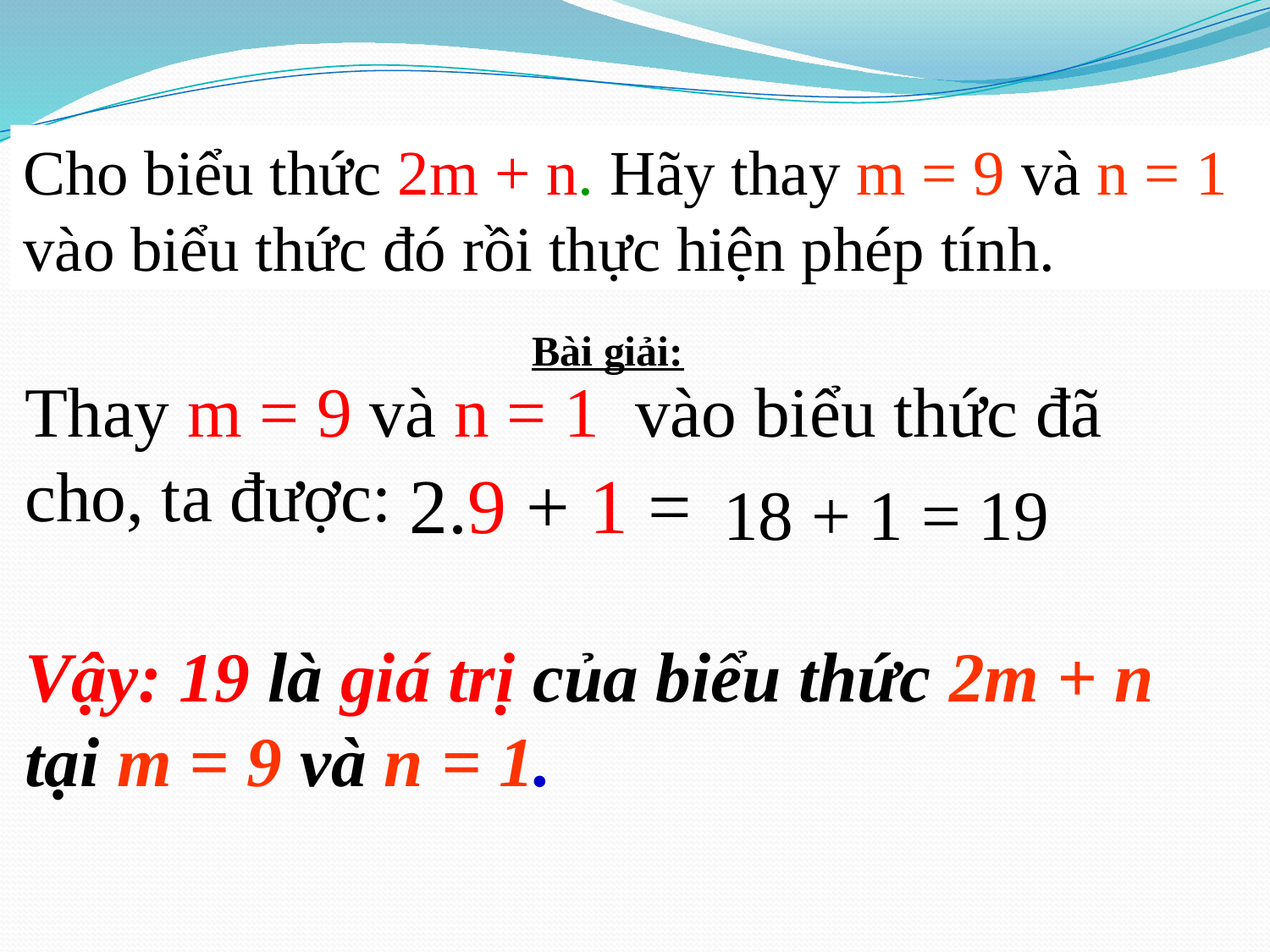

Cho biểu thức 2m + n. Hãy thay m = 9 và n = 1  vào biểu thức đó rồi thực hiện phép tính.
Bài giải:
Thay m = 9 và n = 1  vào biểu thức đã cho, ta được:
2.9 + 1 =
 18 + 1 = 19
Vậy: 19 là giá trị của biểu thức 2m + n tại m = 9 và n = 1.